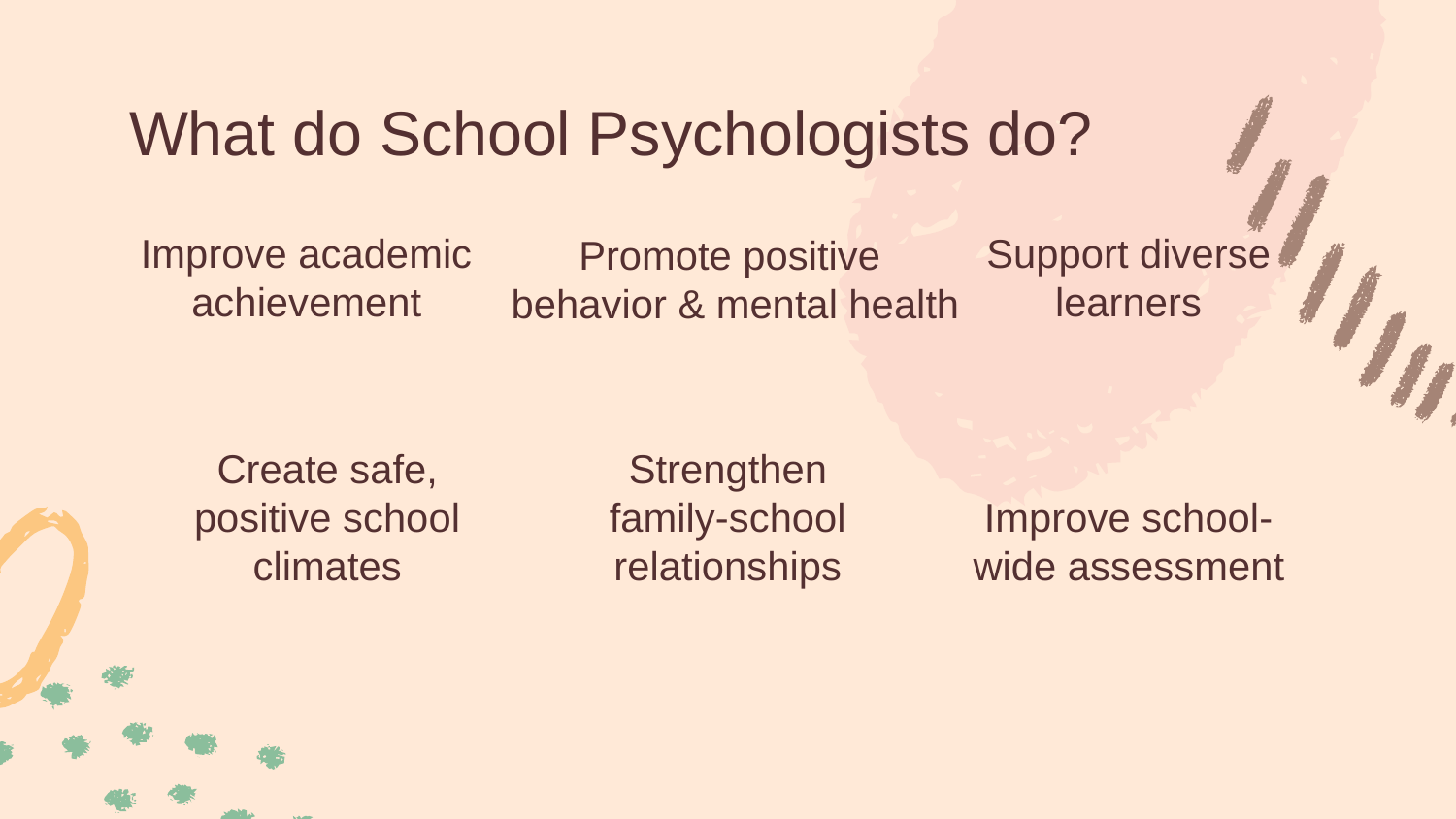

# What do School Psychologists do?
Promote positive
behavior & mental health
Improve academic achievement
Support diverse learners

Create safe, positive school climates
Strengthen family-school relationships
Improve school-wide assessment